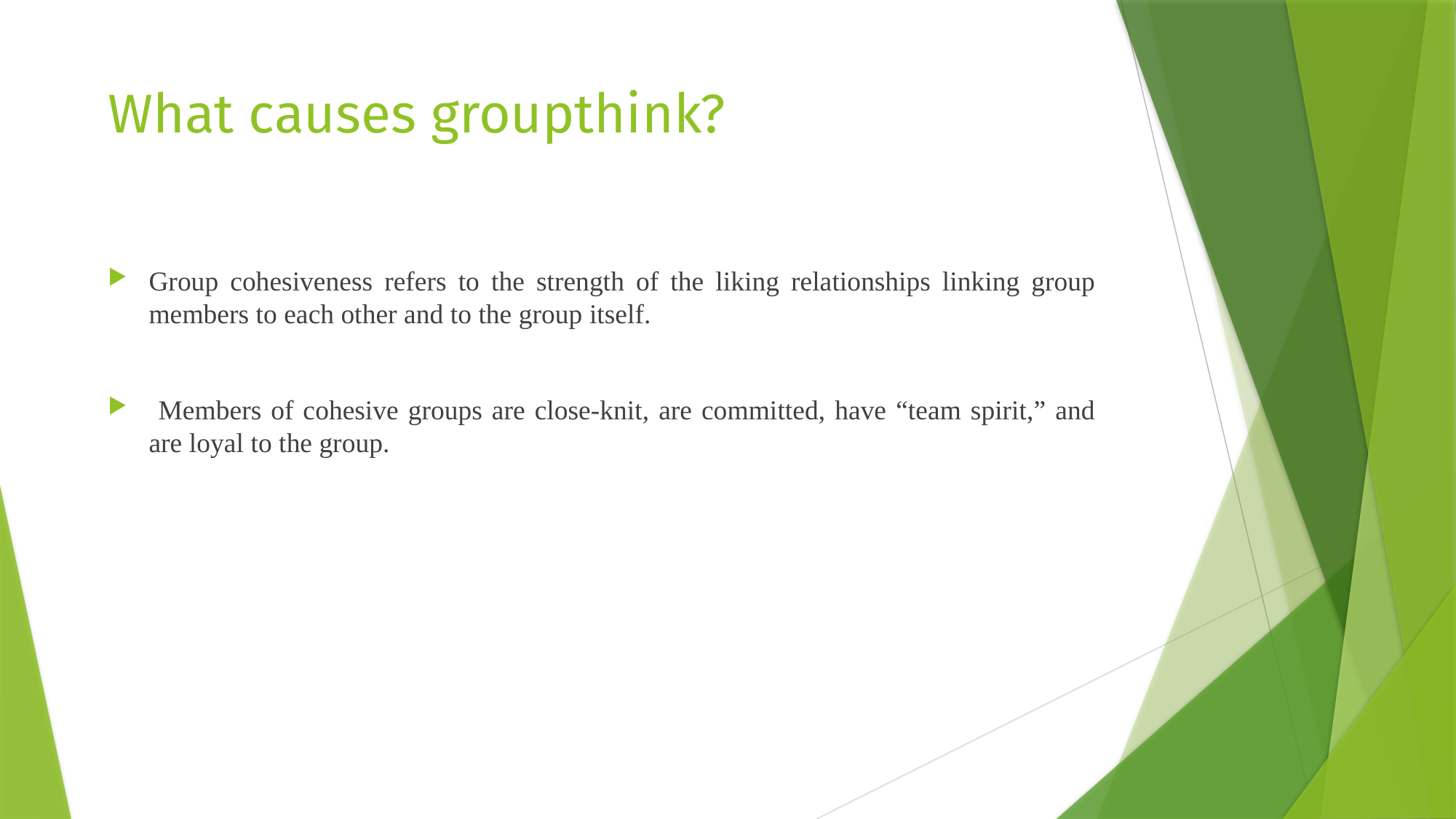

# What causes groupthink?
Group cohesiveness refers to the strength of the liking relationships linking group members to each other and to the group itself.

 Members of cohesive groups are close-knit, are committed, have “team spirit,” and are loyal to the group.